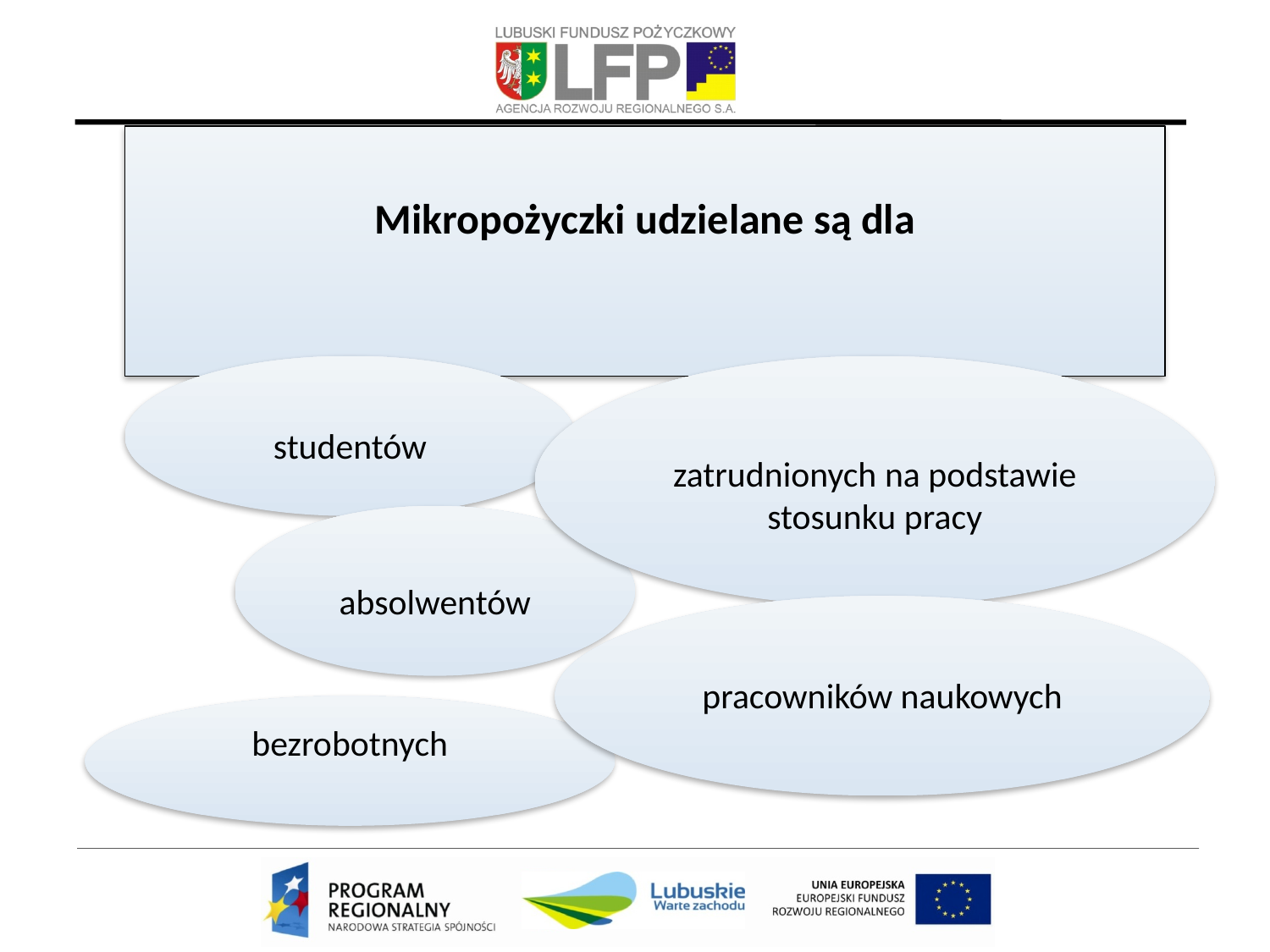

Mikropożyczki udzielane są dla

studentów

zatrudnionych na podstawie stosunku pracy

absolwentów

pracowników naukowych
bezrobotnych